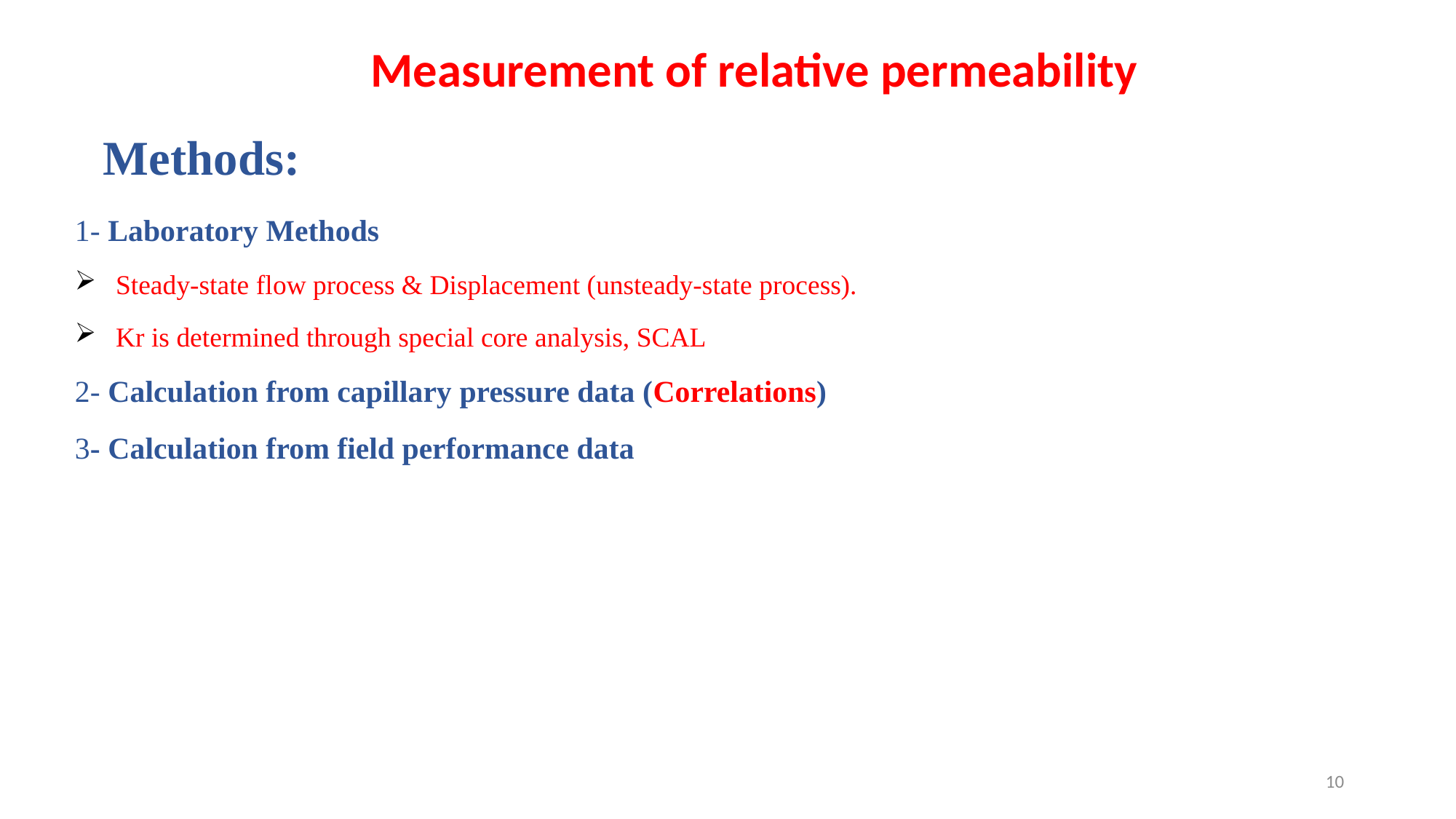

Measurement of relative permeability
Methods:
1- Laboratory Methods
Steady-state flow process & Displacement (unsteady-state process).
Kr is determined through special core analysis, SCAL
2- Calculation from capillary pressure data (Correlations)
3- Calculation from field performance data

10